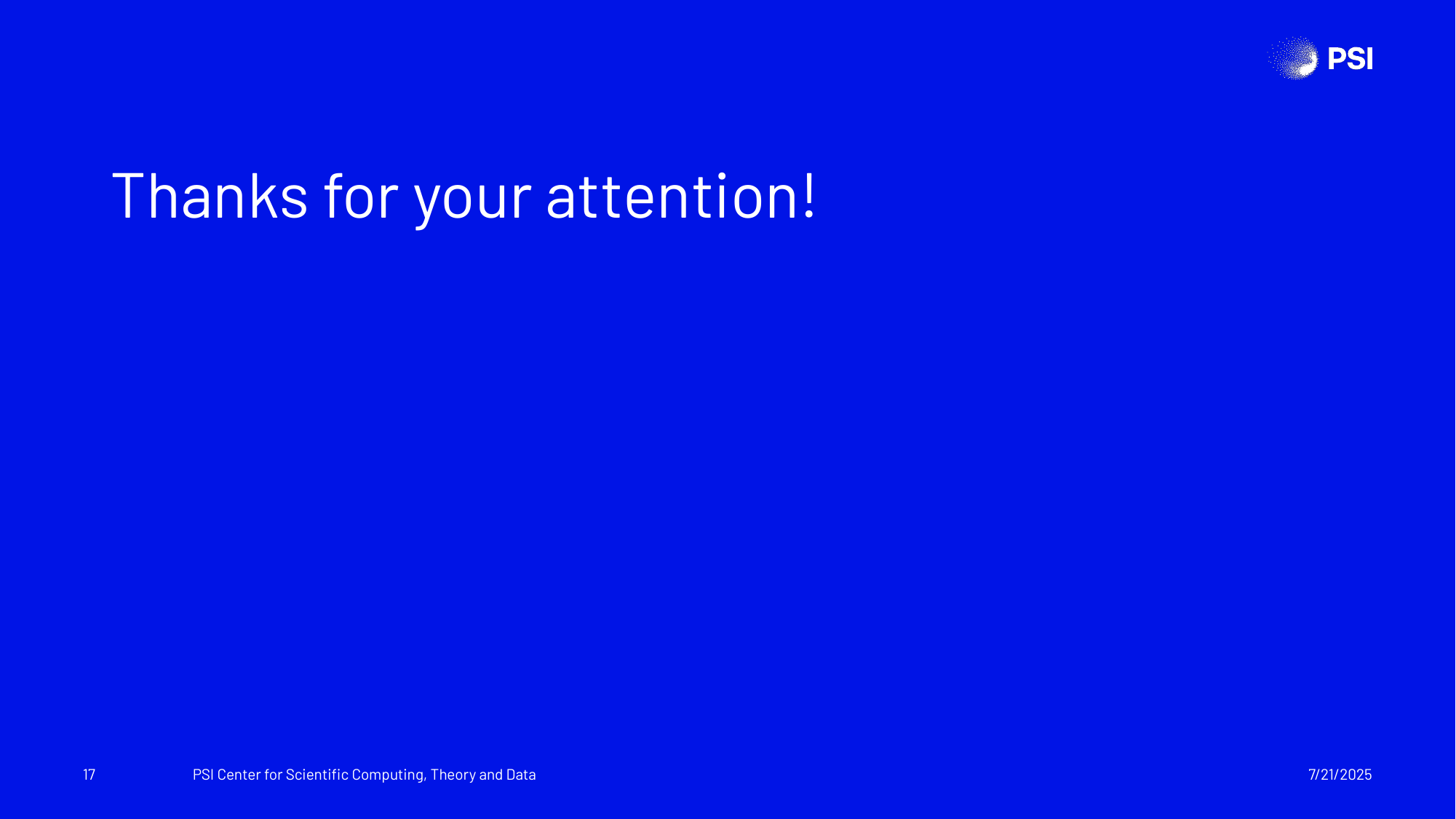

# Thanks for your attention!
17
PSI Center for Scientific Computing, Theory and Data
7/21/2025